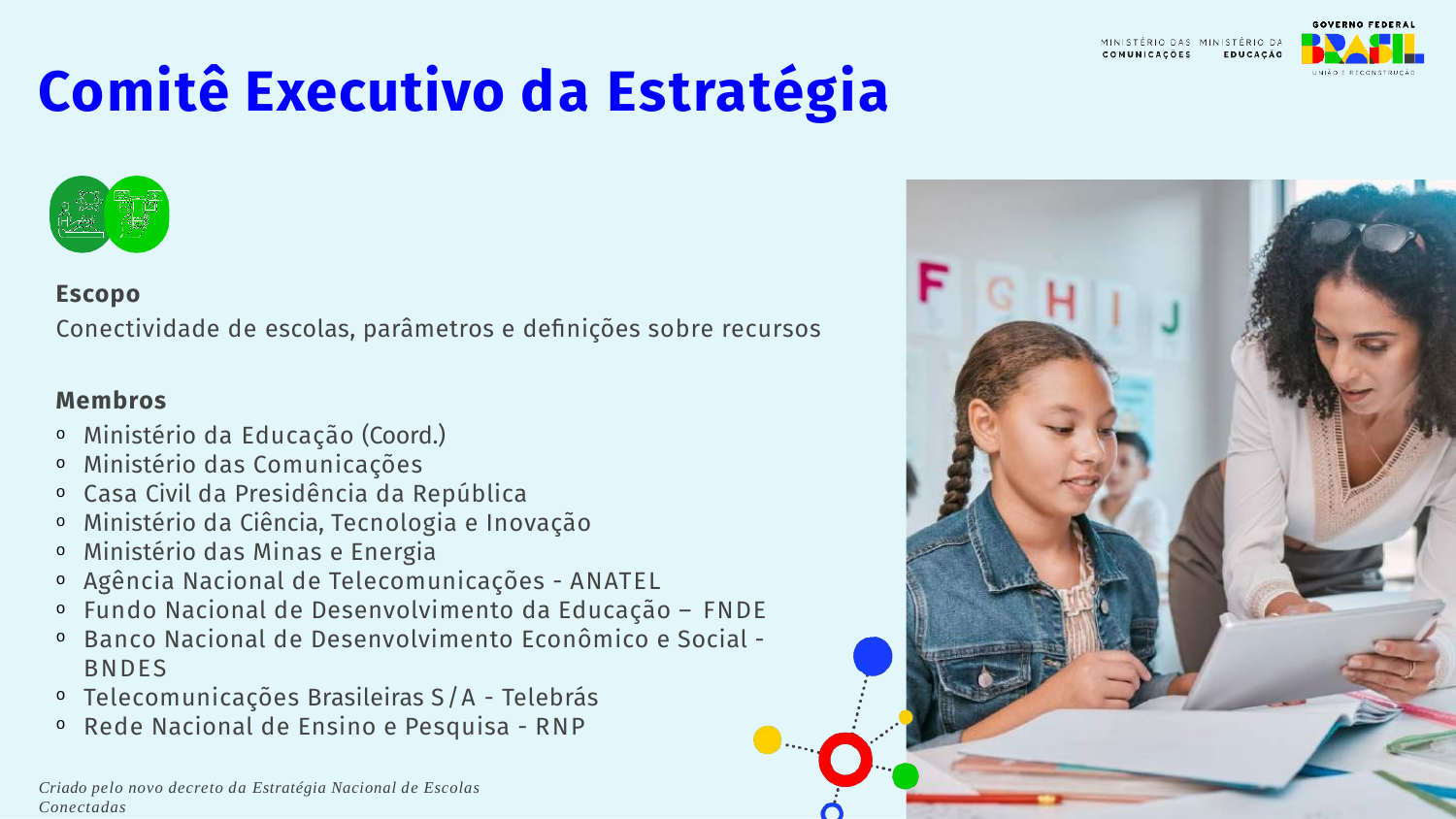

# Comitê Executivo da Estratégia

Escopo
Conectividade de escolas, parâmetros e definições sobre recursos

Membros
Ministério da Educação (Coord.)
Ministério das Comunicações
Casa Civil da Presidência da República
Ministério da Ciência, Tecnologia e Inovação
Ministério das Minas e Energia
Agência Nacional de Telecomunicações - ANATEL
Fundo Nacional de Desenvolvimento da Educação – FNDE
Banco Nacional de Desenvolvimento Econômico e Social - BNDES
Telecomunicações Brasileiras S/A - Telebrás
Rede Nacional de Ensino e Pesquisa - RNP
Criado pelo novo decreto da Estratégia Nacional de Escolas Conectadas